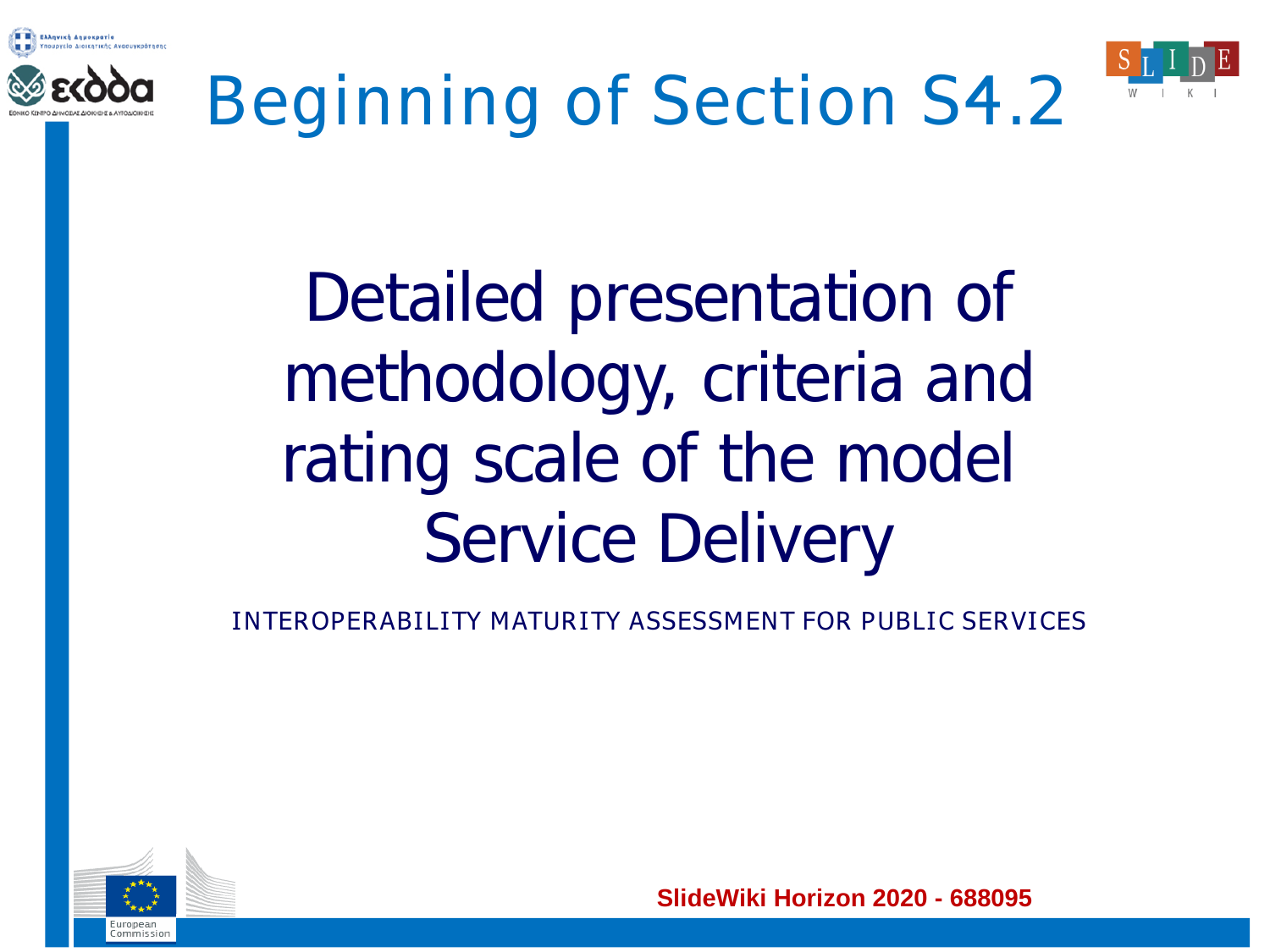

# Beginning of Section S4.2
Detailed presentation of methodology, criteria and rating scale of the model
Service Delivery

INTEROPERABILITY MATURITY ASSESSMENT FOR PUBLIC SERVICES